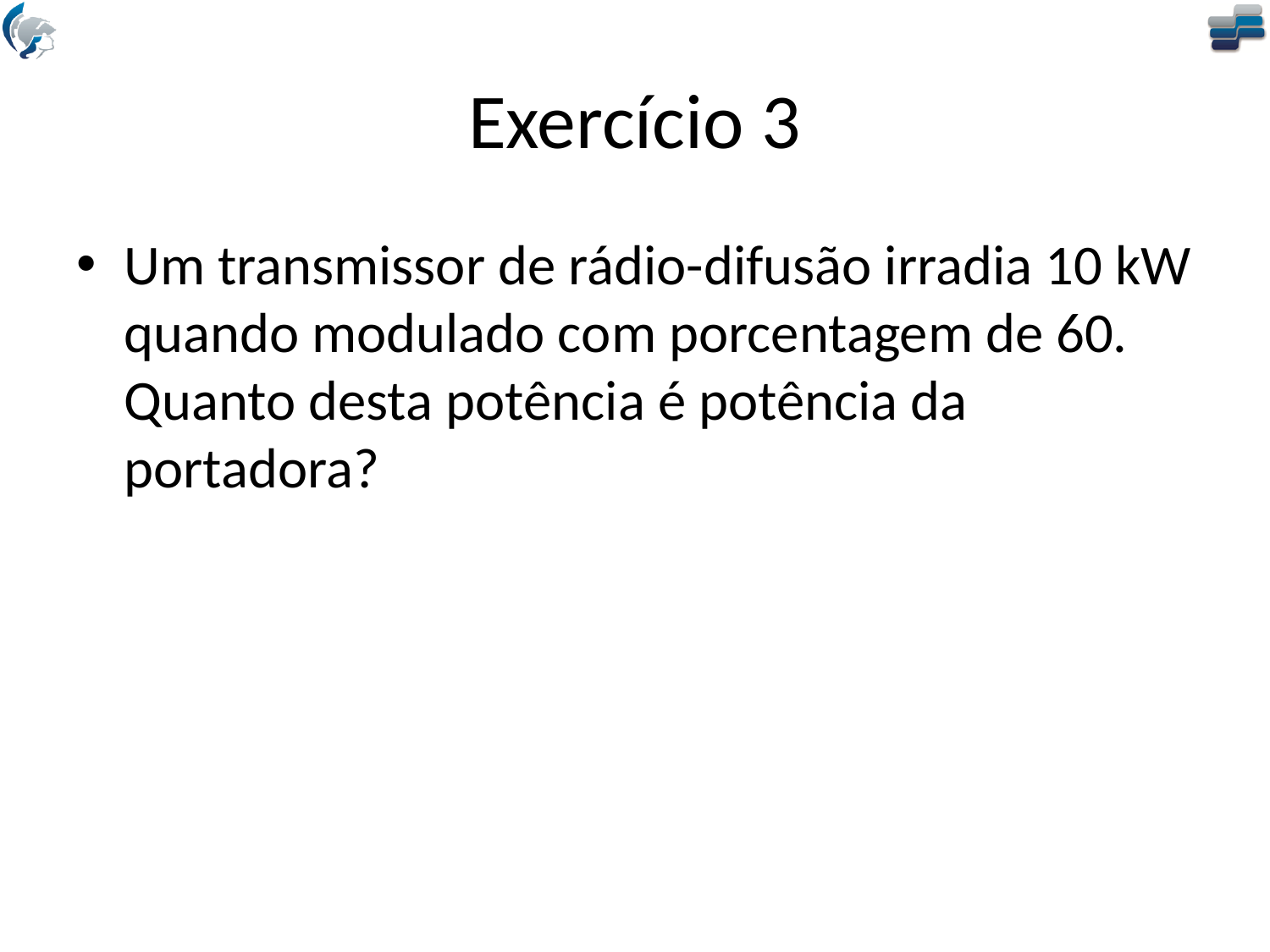

# Exercício 3
Um transmissor de rádio-difusão irradia 10 kW quando modulado com porcentagem de 60. Quanto desta potência é potência da portadora?